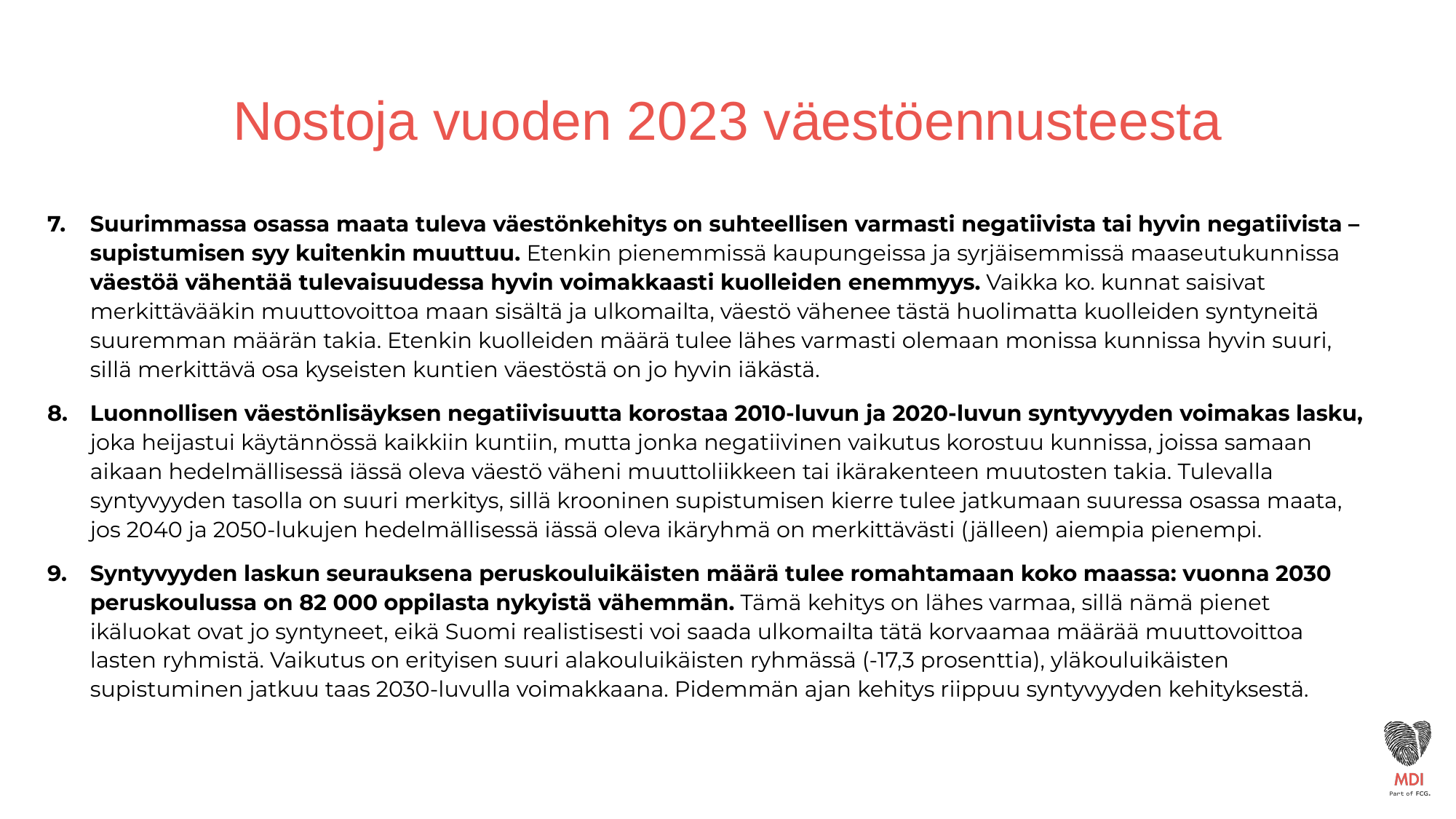

# Nostoja vuoden 2023 väestöennusteesta
Suurimmassa osassa maata tuleva väestönkehitys on suhteellisen varmasti negatiivista tai hyvin negatiivista – supistumisen syy kuitenkin muuttuu. Etenkin pienemmissä kaupungeissa ja syrjäisemmissä maaseutukunnissa väestöä vähentää tulevaisuudessa hyvin voimakkaasti kuolleiden enemmyys. Vaikka ko. kunnat saisivat merkittävääkin muuttovoittoa maan sisältä ja ulkomailta, väestö vähenee tästä huolimatta kuolleiden syntyneitä suuremman määrän takia. Etenkin kuolleiden määrä tulee lähes varmasti olemaan monissa kunnissa hyvin suuri, sillä merkittävä osa kyseisten kuntien väestöstä on jo hyvin iäkästä.
Luonnollisen väestönlisäyksen negatiivisuutta korostaa 2010-luvun ja 2020-luvun syntyvyyden voimakas lasku, joka heijastui käytännössä kaikkiin kuntiin, mutta jonka negatiivinen vaikutus korostuu kunnissa, joissa samaan aikaan hedelmällisessä iässä oleva väestö väheni muuttoliikkeen tai ikärakenteen muutosten takia. Tulevalla syntyvyyden tasolla on suuri merkitys, sillä krooninen supistumisen kierre tulee jatkumaan suuressa osassa maata, jos 2040 ja 2050-lukujen hedelmällisessä iässä oleva ikäryhmä on merkittävästi (jälleen) aiempia pienempi.
Syntyvyyden laskun seurauksena peruskouluikäisten määrä tulee romahtamaan koko maassa: vuonna 2030 peruskoulussa on 82 000 oppilasta nykyistä vähemmän. Tämä kehitys on lähes varmaa, sillä nämä pienet ikäluokat ovat jo syntyneet, eikä Suomi realistisesti voi saada ulkomailta tätä korvaamaa määrää muuttovoittoa lasten ryhmistä. Vaikutus on erityisen suuri alakouluikäisten ryhmässä (-17,3 prosenttia), yläkouluikäisten supistuminen jatkuu taas 2030-luvulla voimakkaana. Pidemmän ajan kehitys riippuu syntyvyyden kehityksestä.